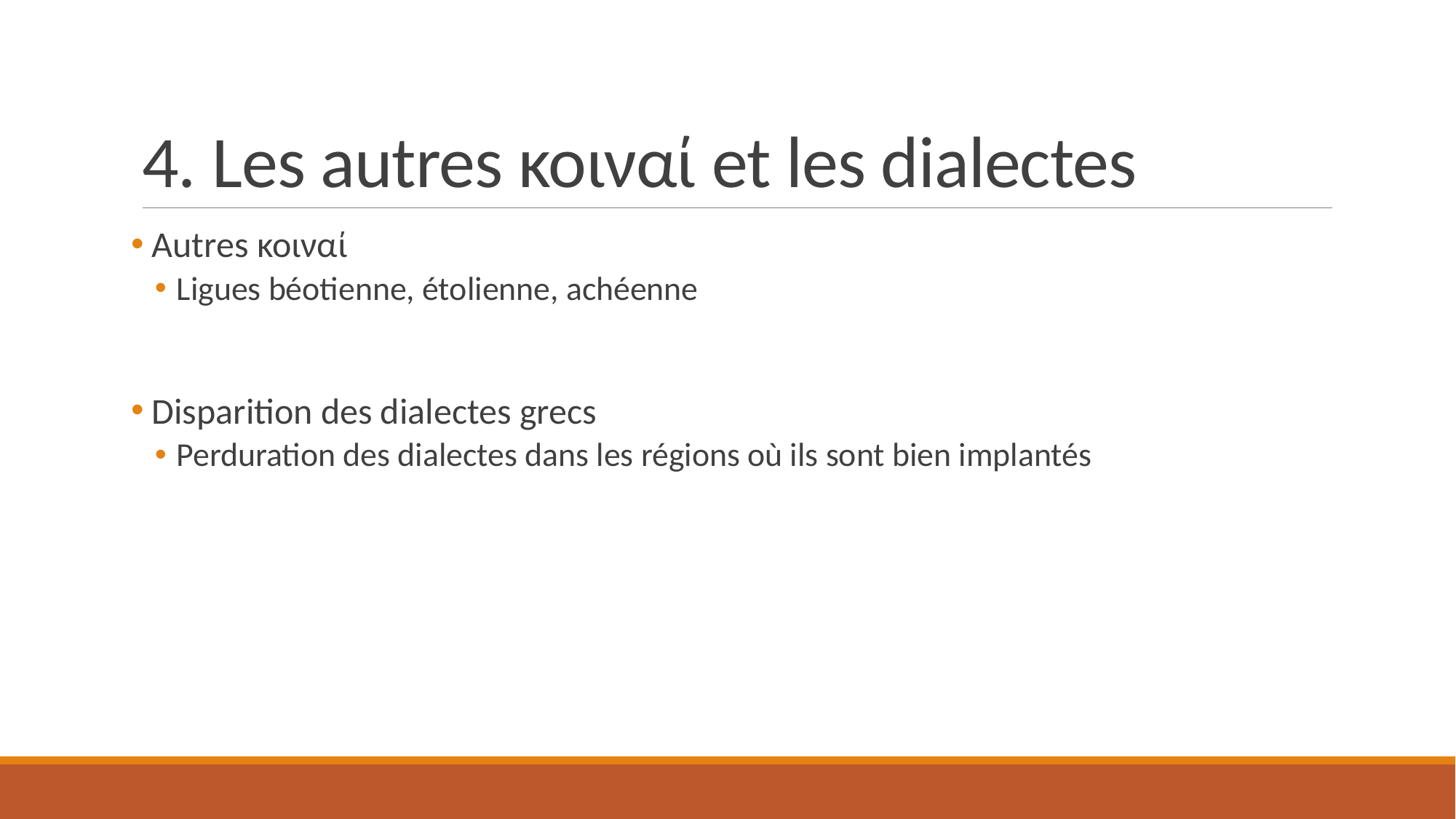

# 4. Les autres κοιναί et les dialectes
 Autres κοιναί
Ligues béotienne, étolienne, achéenne

 Disparition des dialectes grecs
Perduration des dialectes dans les régions où ils sont bien implantés